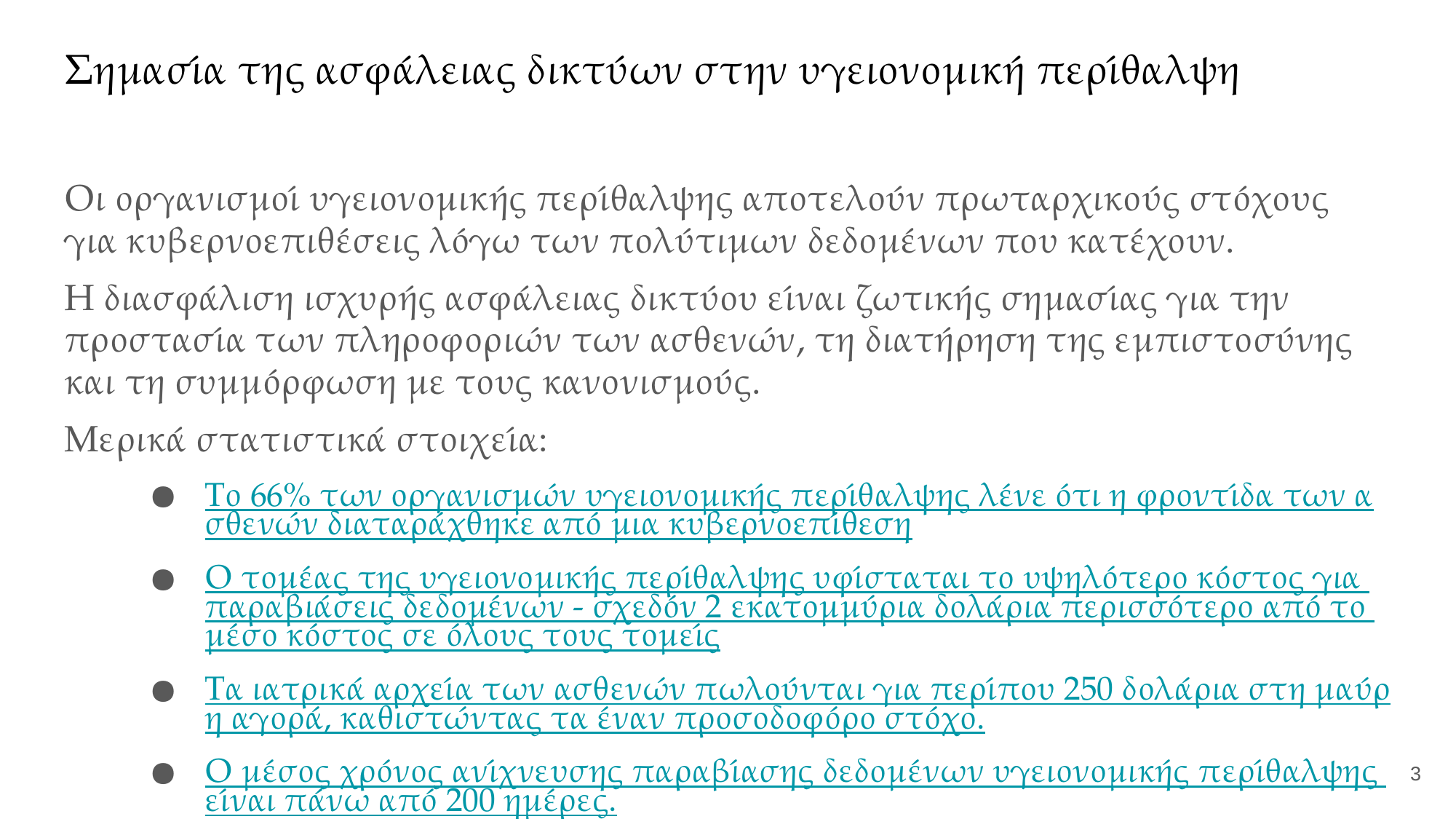

# Σημασία της ασφάλειας δικτύων στην υγειονομική περίθαλψη
Οι οργανισμοί υγειονομικής περίθαλψης αποτελούν πρωταρχικούς στόχους για κυβερνοεπιθέσεις λόγω των πολύτιμων δεδομένων που κατέχουν.
Η διασφάλιση ισχυρής ασφάλειας δικτύου είναι ζωτικής σημασίας για την προστασία των πληροφοριών των ασθενών, τη διατήρηση της εμπιστοσύνης και τη συμμόρφωση με τους κανονισμούς.
Μερικά στατιστικά στοιχεία:
Το 66% των οργανισμών υγειονομικής περίθαλψης λένε ότι η φροντίδα των ασθενών διαταράχθηκε από μια κυβερνοεπίθεση
Ο τομέας της υγειονομικής περίθαλψης υφίσταται το υψηλότερο κόστος για παραβιάσεις δεδομένων - σχεδόν 2 εκατομμύρια δολάρια περισσότερο από το μέσο κόστος σε όλους τους τομείς
Τα ιατρικά αρχεία των ασθενών πωλούνται για περίπου 250 δολάρια στη μαύρη αγορά, καθιστώντας τα έναν προσοδοφόρο στόχο.
Ο μέσος χρόνος ανίχνευσης παραβίασης δεδομένων υγειονομικής περίθαλψης είναι πάνω από 200 ημέρες.
3